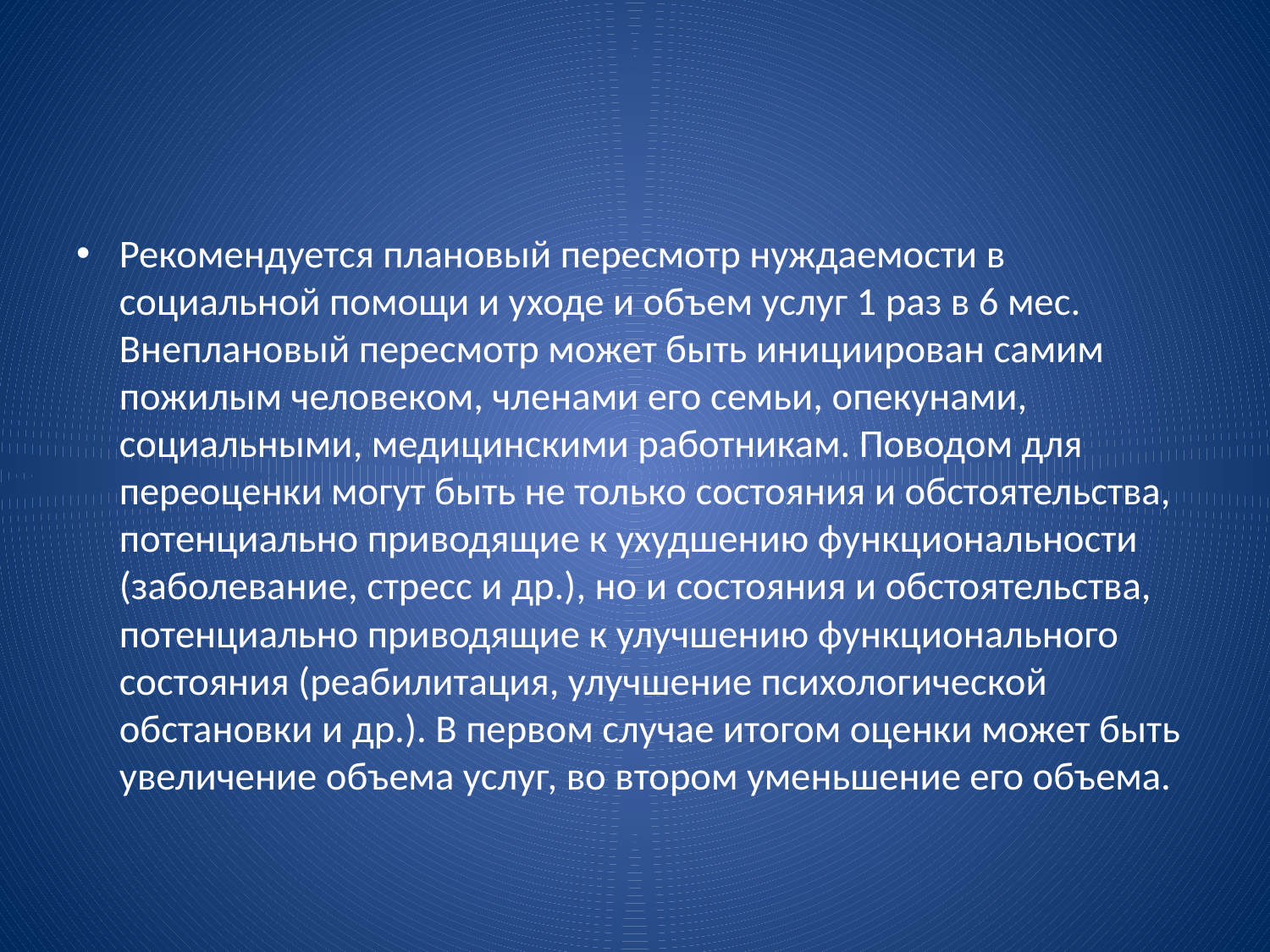

#
Рекомендуется плановый пересмотр нуждаемости в социальной помощи и уходе и объем услуг 1 раз в 6 мес. Внеплановый пересмотр может быть инициирован самим пожилым человеком, членами его семьи, опекунами, социальными, медицинскими работникам. Поводом для переоценки могут быть не только состояния и обстоятельства, потенциально приводящие к ухудшению функциональности (заболевание, стресс и др.), но и состояния и обстоятельства, потенциально приводящие к улучшению функционального состояния (реабилитация, улучшение психологической обстановки и др.). В первом случае итогом оценки может быть увеличение объема услуг, во втором уменьшение его объема.